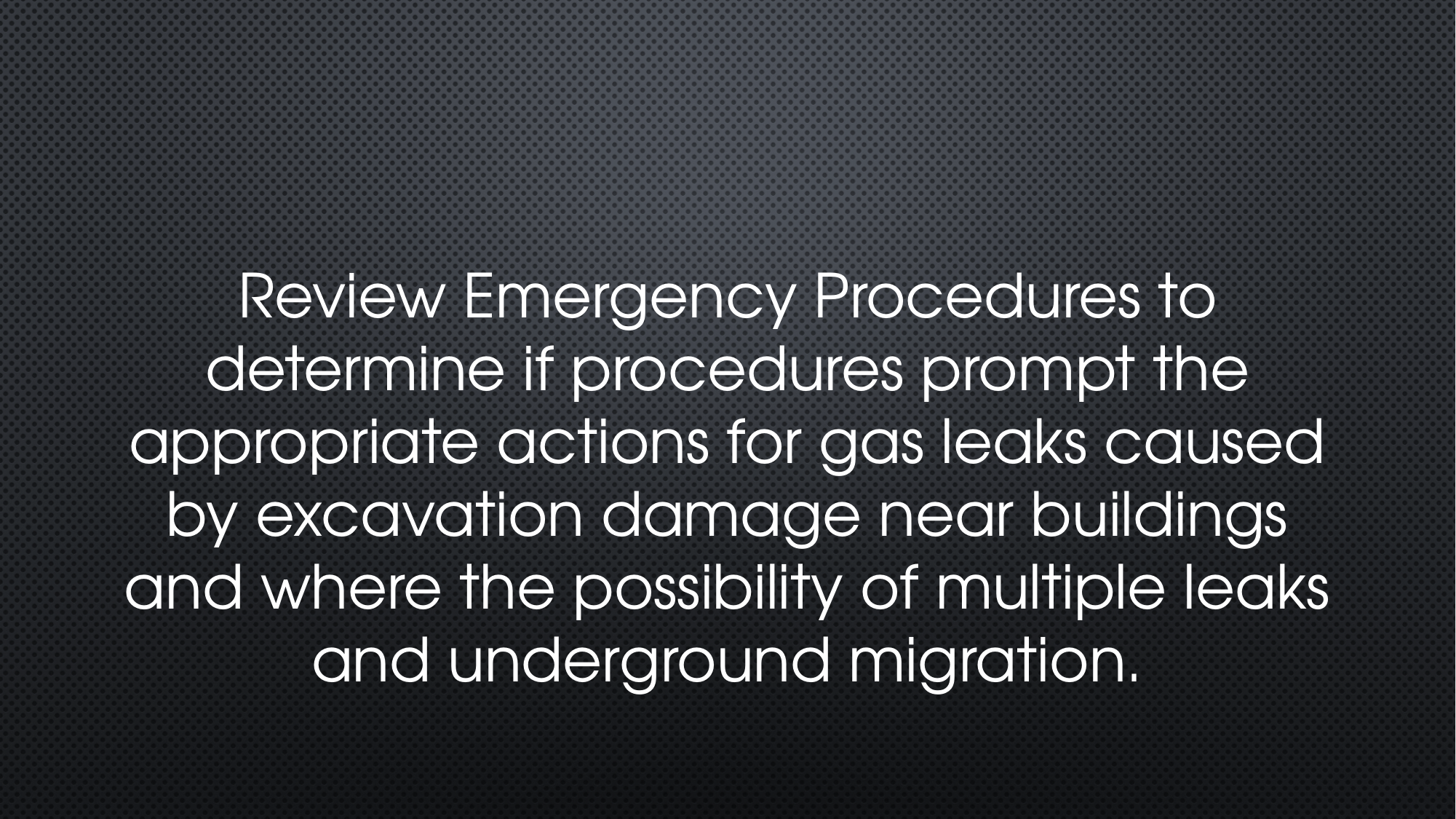

Review Emergency Procedures to determine if procedures prompt the appropriate actions for gas leaks caused by excavation damage near buildings and where the possibility of multiple leaks and underground migration.